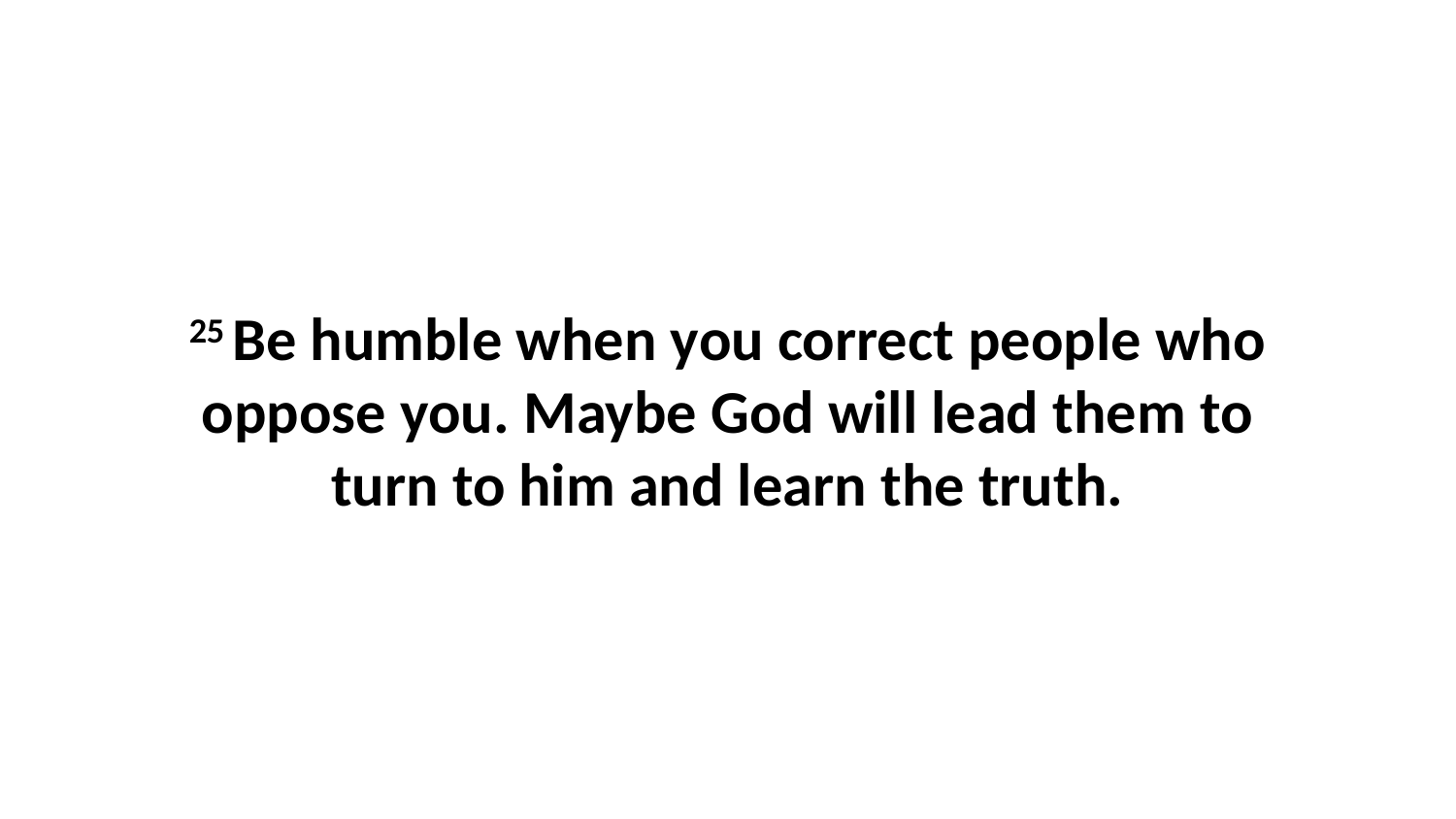

25 Be humble when you correct people who oppose you. Maybe God will lead them to turn to him and learn the truth.